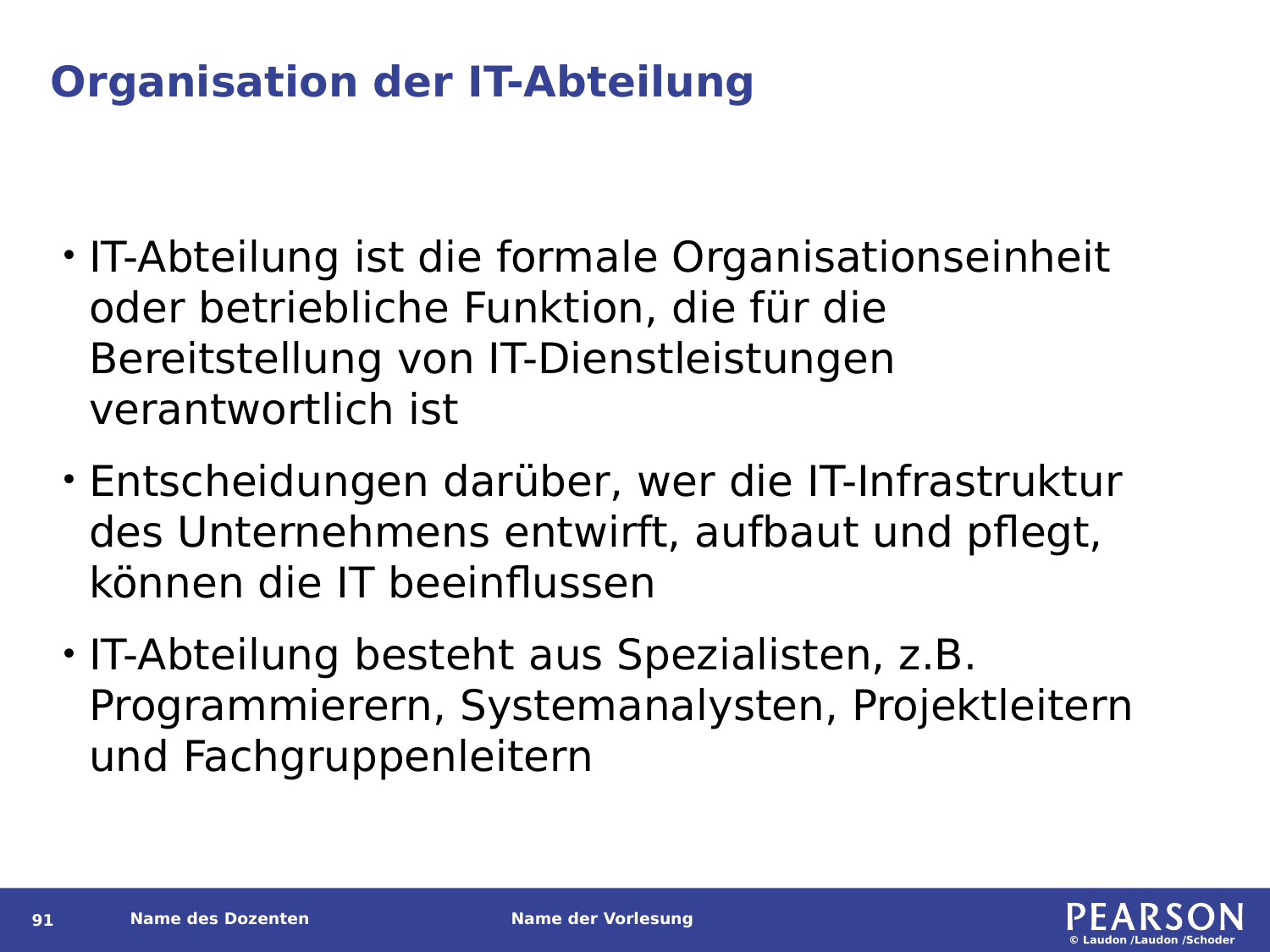

# Organisation der IT-Abteilung

IT-Abteilung ist die formale Organisationseinheit oder betriebliche Funktion, die für die Bereitstellung von IT-Dienstleistungen verantwortlich ist
Entscheidungen darüber, wer die IT-Infrastruktur des Unternehmens entwirft, aufbaut und pflegt, können die IT beeinflussen
IT-Abteilung besteht aus Spezialisten, z.B. Programmierern, Systemanalysten, Projektleitern und Fachgruppenleitern
91